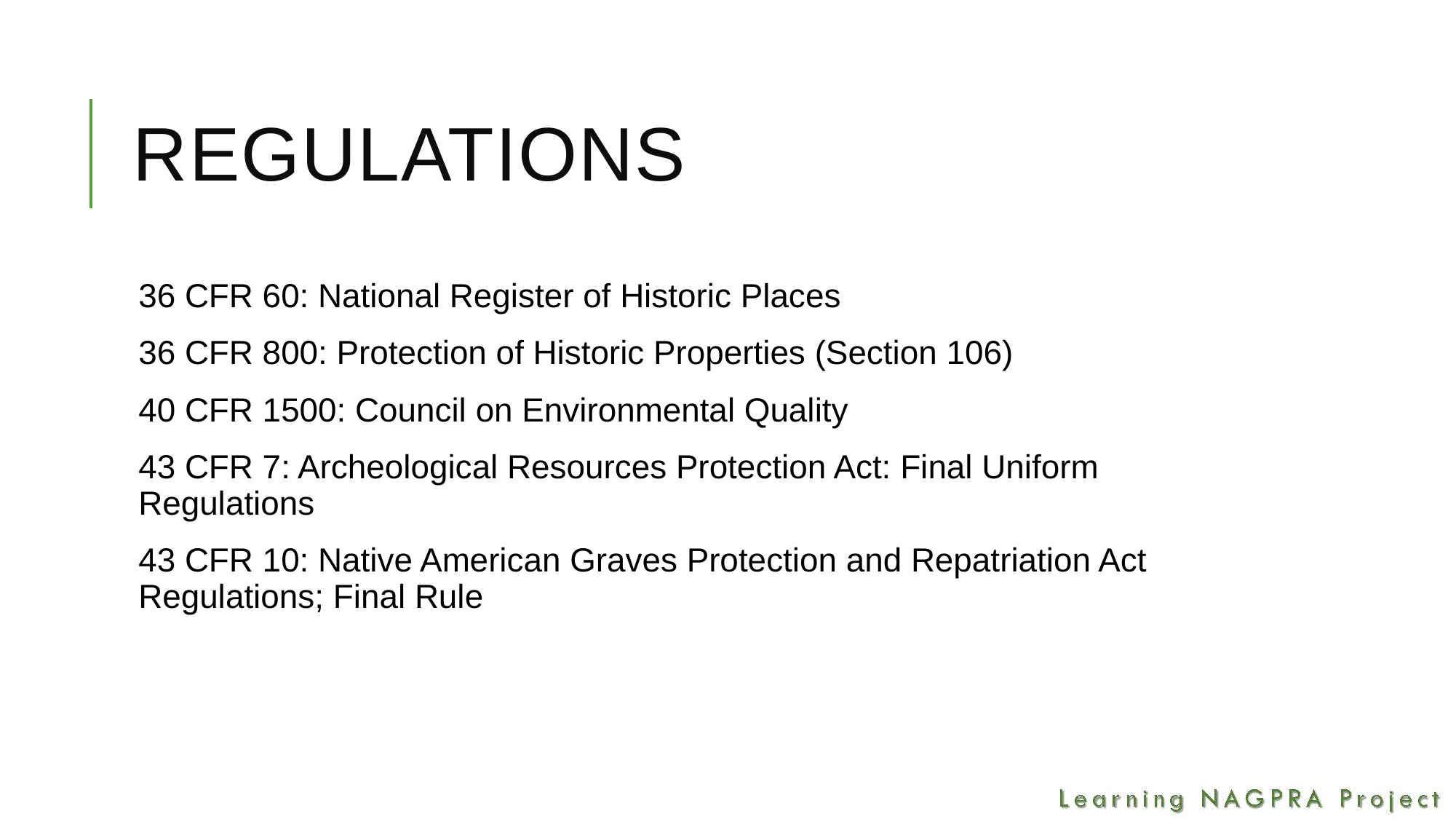

# Regulations
36 CFR 60: National Register of Historic Places
36 CFR 800: Protection of Historic Properties (Section 106)
40 CFR 1500: Council on Environmental Quality
43 CFR 7: Archeological Resources Protection Act: Final Uniform Regulations
43 CFR 10: Native American Graves Protection and Repatriation Act Regulations; Final Rule